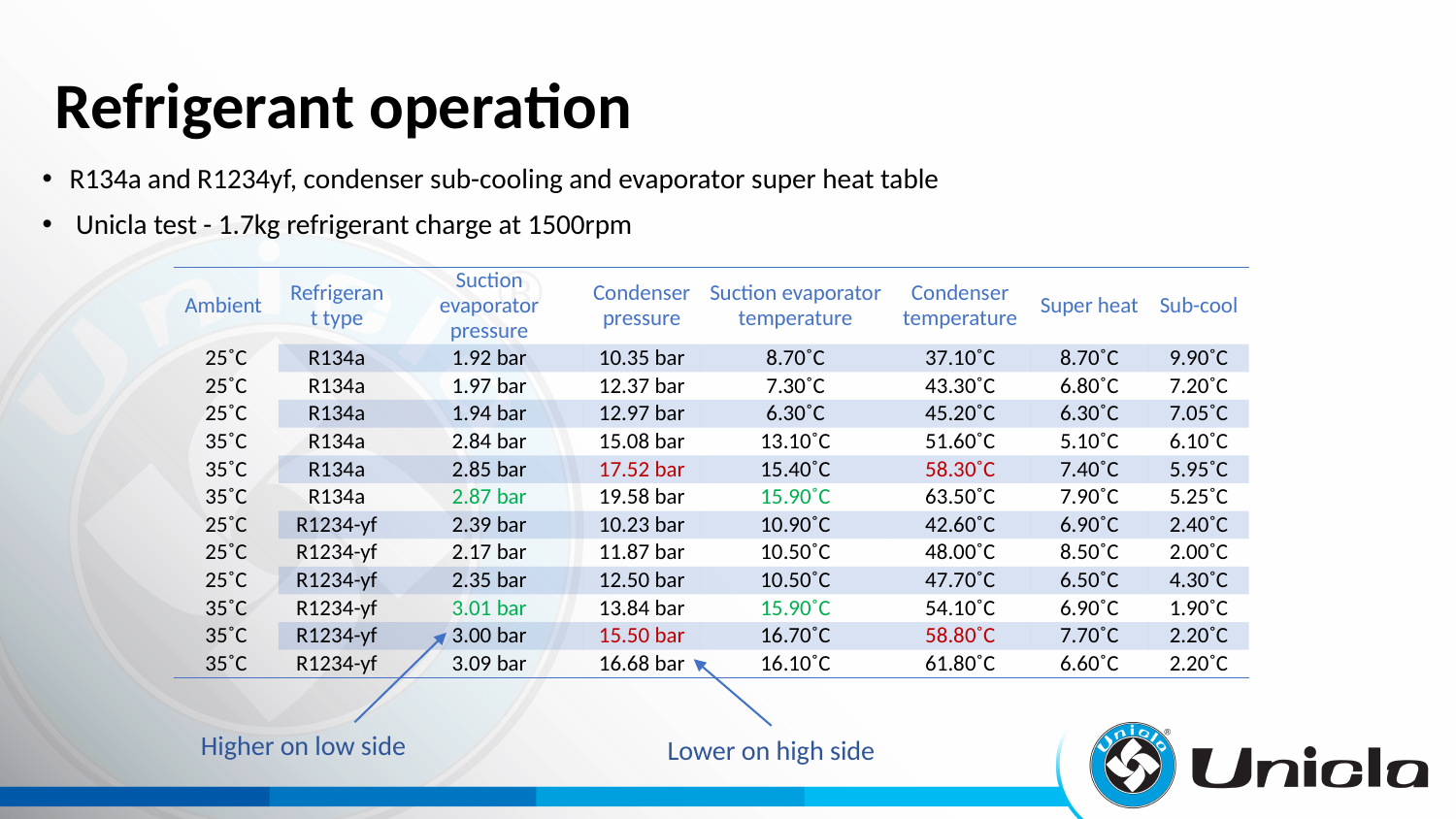

Refrigerant operation
R134a and R1234yf, condenser sub-cooling and evaporator super heat table
 Unicla test - 1.7kg refrigerant charge at 1500rpm
| Ambient | Refrigerant type | Suction evaporator pressure | Condenser pressure | Suction evaporator temperature | Condenser temperature | Super heat | Sub-cool |
| --- | --- | --- | --- | --- | --- | --- | --- |
| 25˚C | R134a | 1.92 bar | 10.35 bar | 8.70˚C | 37.10˚C | 8.70˚C | 9.90˚C |
| 25˚C | R134a | 1.97 bar | 12.37 bar | 7.30˚C | 43.30˚C | 6.80˚C | 7.20˚C |
| 25˚C | R134a | 1.94 bar | 12.97 bar | 6.30˚C | 45.20˚C | 6.30˚C | 7.05˚C |
| 35˚C | R134a | 2.84 bar | 15.08 bar | 13.10˚C | 51.60˚C | 5.10˚C | 6.10˚C |
| 35˚C | R134a | 2.85 bar | 17.52 bar | 15.40˚C | 58.30˚C | 7.40˚C | 5.95˚C |
| 35˚C | R134a | 2.87 bar | 19.58 bar | 15.90˚C | 63.50˚C | 7.90˚C | 5.25˚C |
| 25˚C | R1234-yf | 2.39 bar | 10.23 bar | 10.90˚C | 42.60˚C | 6.90˚C | 2.40˚C |
| 25˚C | R1234-yf | 2.17 bar | 11.87 bar | 10.50˚C | 48.00˚C | 8.50˚C | 2.00˚C |
| 25˚C | R1234-yf | 2.35 bar | 12.50 bar | 10.50˚C | 47.70˚C | 6.50˚C | 4.30˚C |
| 35˚C | R1234-yf | 3.01 bar | 13.84 bar | 15.90˚C | 54.10˚C | 6.90˚C | 1.90˚C |
| 35˚C | R1234-yf | 3.00 bar | 15.50 bar | 16.70˚C | 58.80˚C | 7.70˚C | 2.20˚C |
| 35˚C | R1234-yf | 3.09 bar | 16.68 bar | 16.10˚C | 61.80˚C | 6.60˚C | 2.20˚C |
Higher on low side
Lower on high side